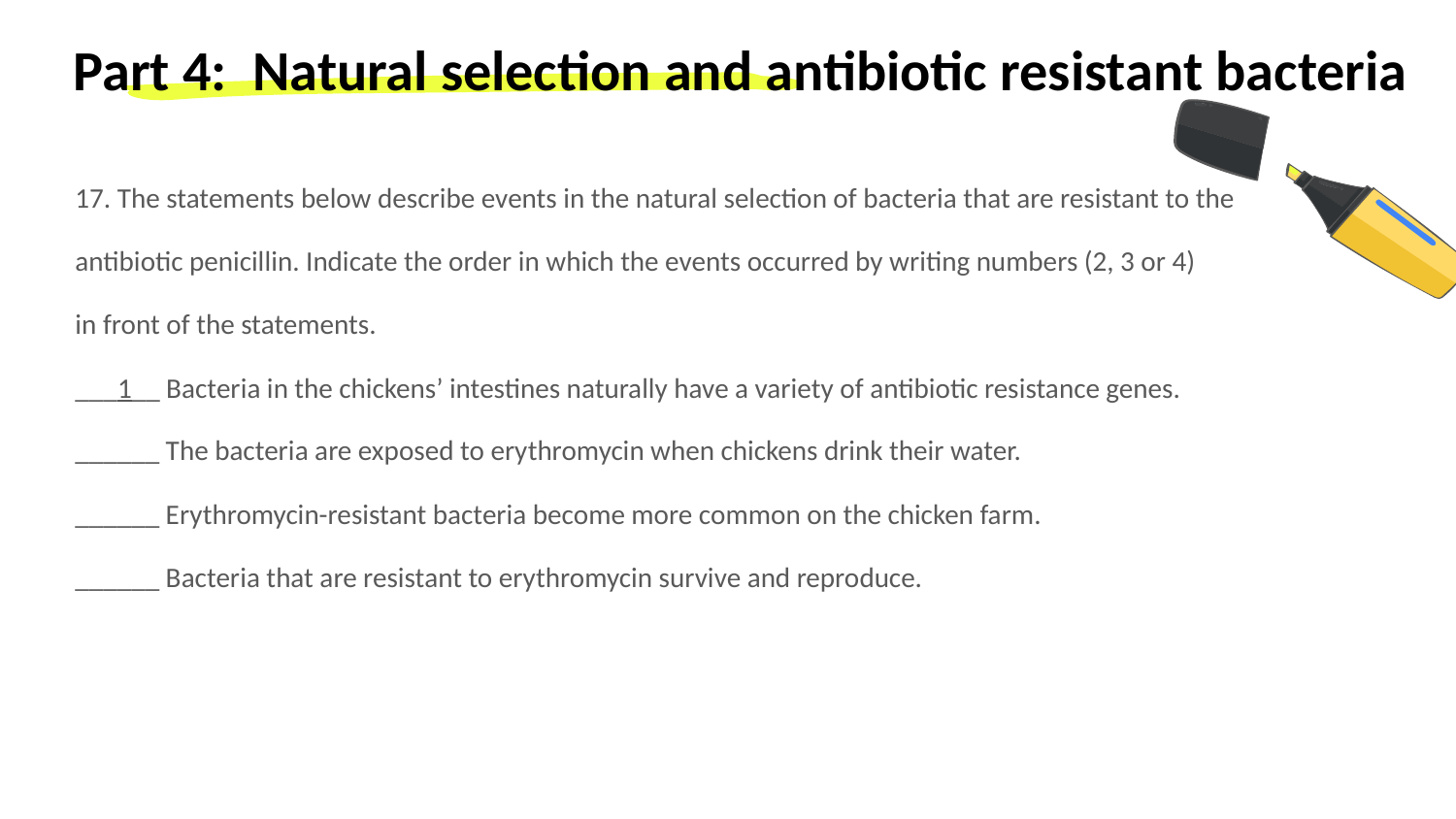

# Part 4:  Natural selection and antibiotic resistant bacteria

17. The statements below describe events in the natural selection of bacteria that are resistant to the
antibiotic penicillin. Indicate the order in which the events occurred by writing numbers (2, 3 or 4)
in front of the statements.
___1__ Bacteria in the chickens’ intestines naturally have a variety of antibiotic resistance genes.
______ The bacteria are exposed to erythromycin when chickens drink their water.
______ Erythromycin-resistant bacteria become more common on the chicken farm.
______ Bacteria that are resistant to erythromycin survive and reproduce.